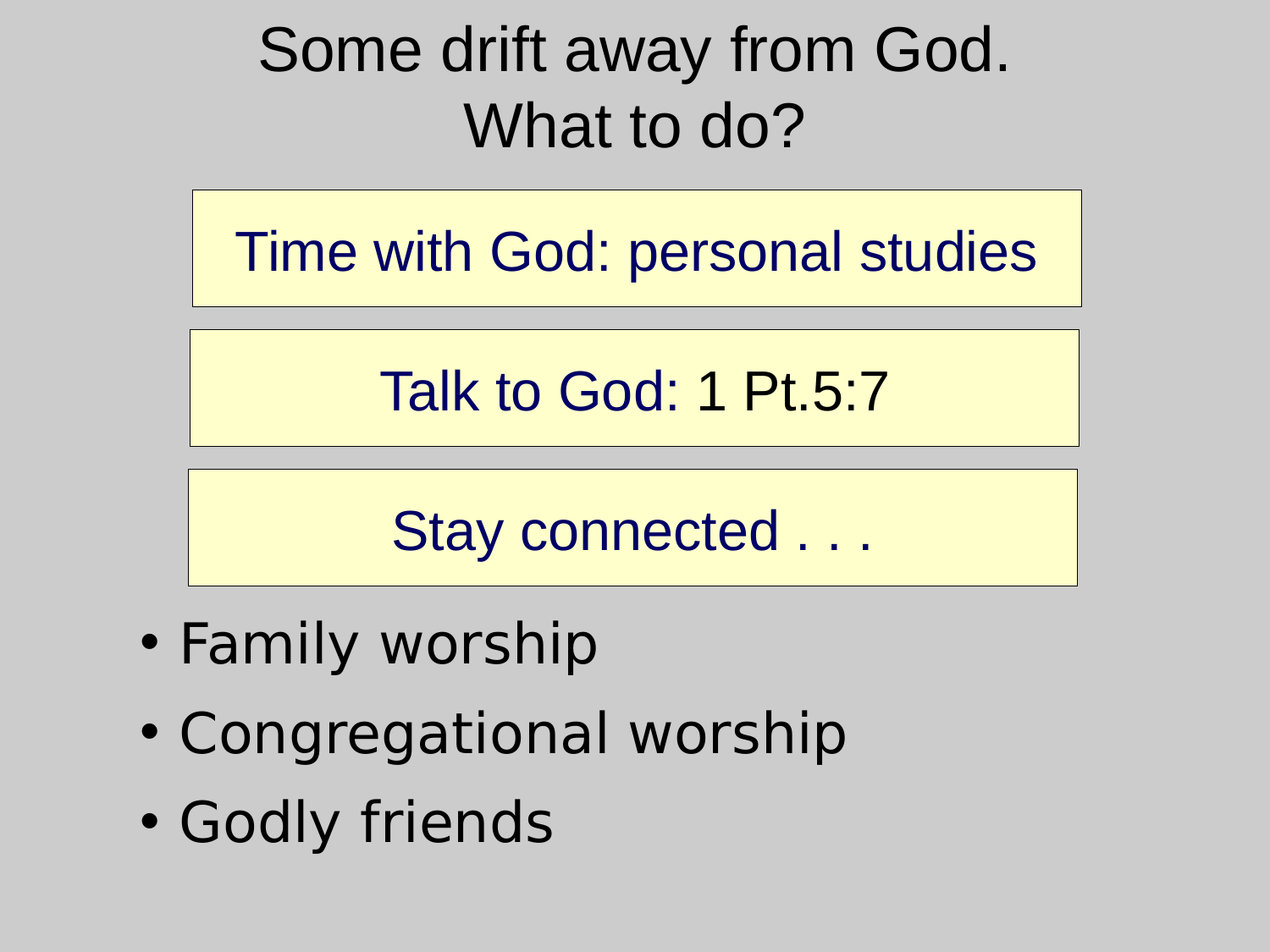

# Some drift away from God. What to do?

Family worship
Congregational worship
Godly friends

Time with God: personal studies
Talk to God: 1 Pt.5:7
Stay connected . . .